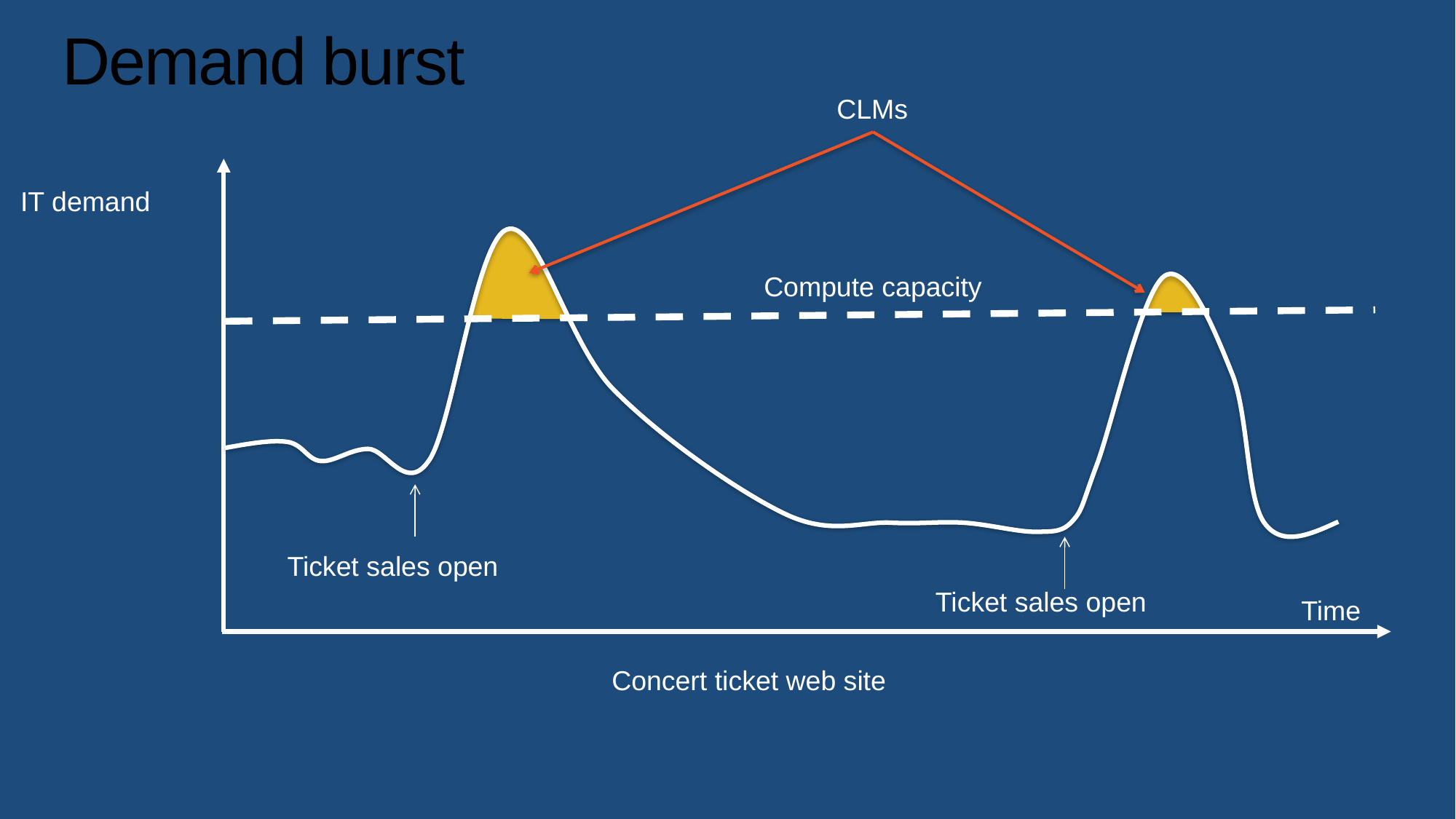

# Demand burst
CLMs
IT demand

Compute capacity

Ticket sales open
Ticket sales open
Time
Concert ticket web site